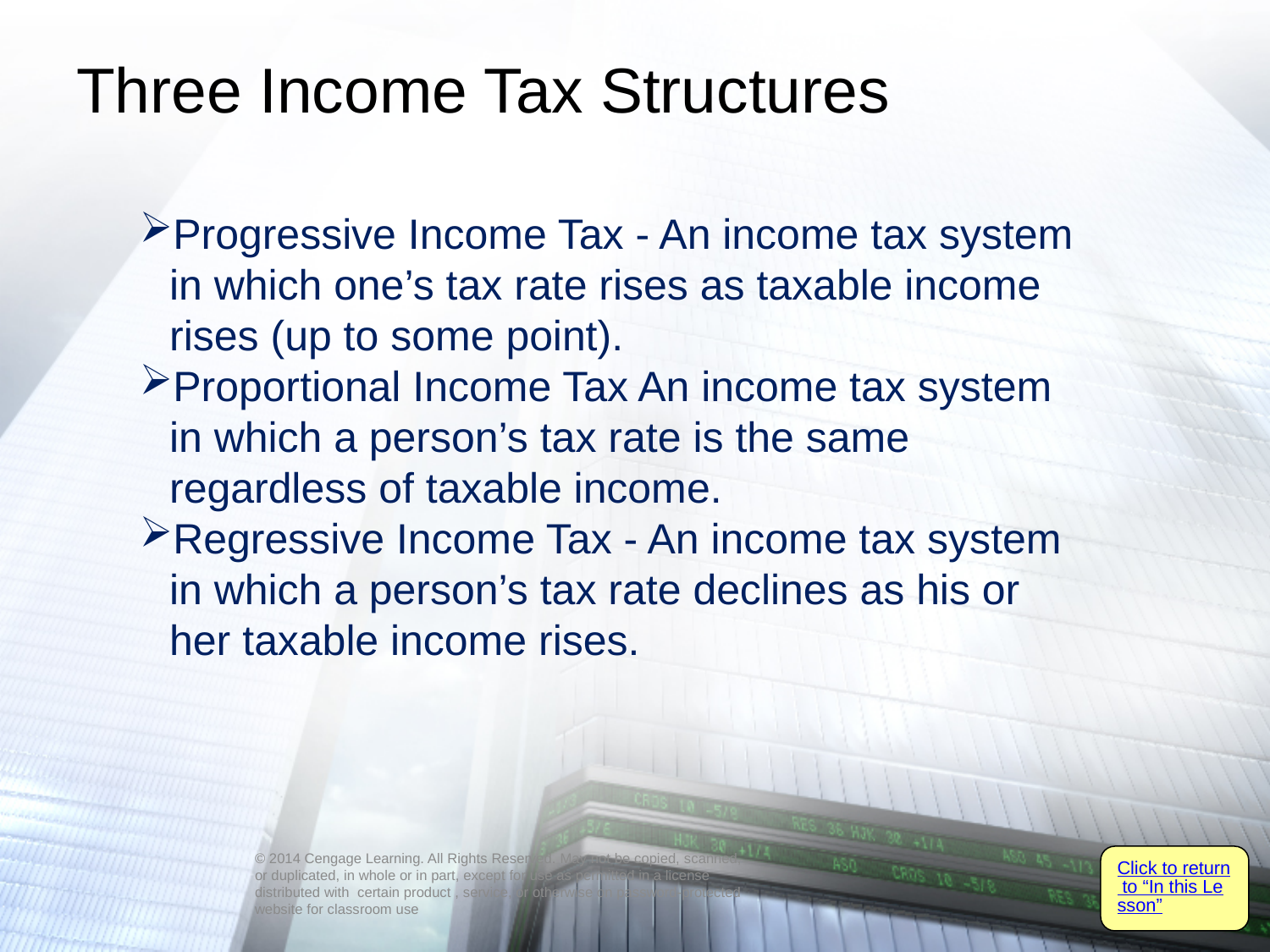

# Three Income Tax Structures
Progressive Income Tax - An income tax system in which one’s tax rate rises as taxable income rises (up to some point).
Proportional Income Tax An income tax system in which a person’s tax rate is the same regardless of taxable income.
Regressive Income Tax - An income tax system in which a person’s tax rate declines as his or her taxable income rises.
Click to return to “In this Lesson”
© 2014 Cengage Learning. All Rights Reserved. May not be copied, scanned, or duplicated, in whole or in part, except for use as permitted in a license distributed with  certain product , service, or otherwise on password-protected website for classroom use